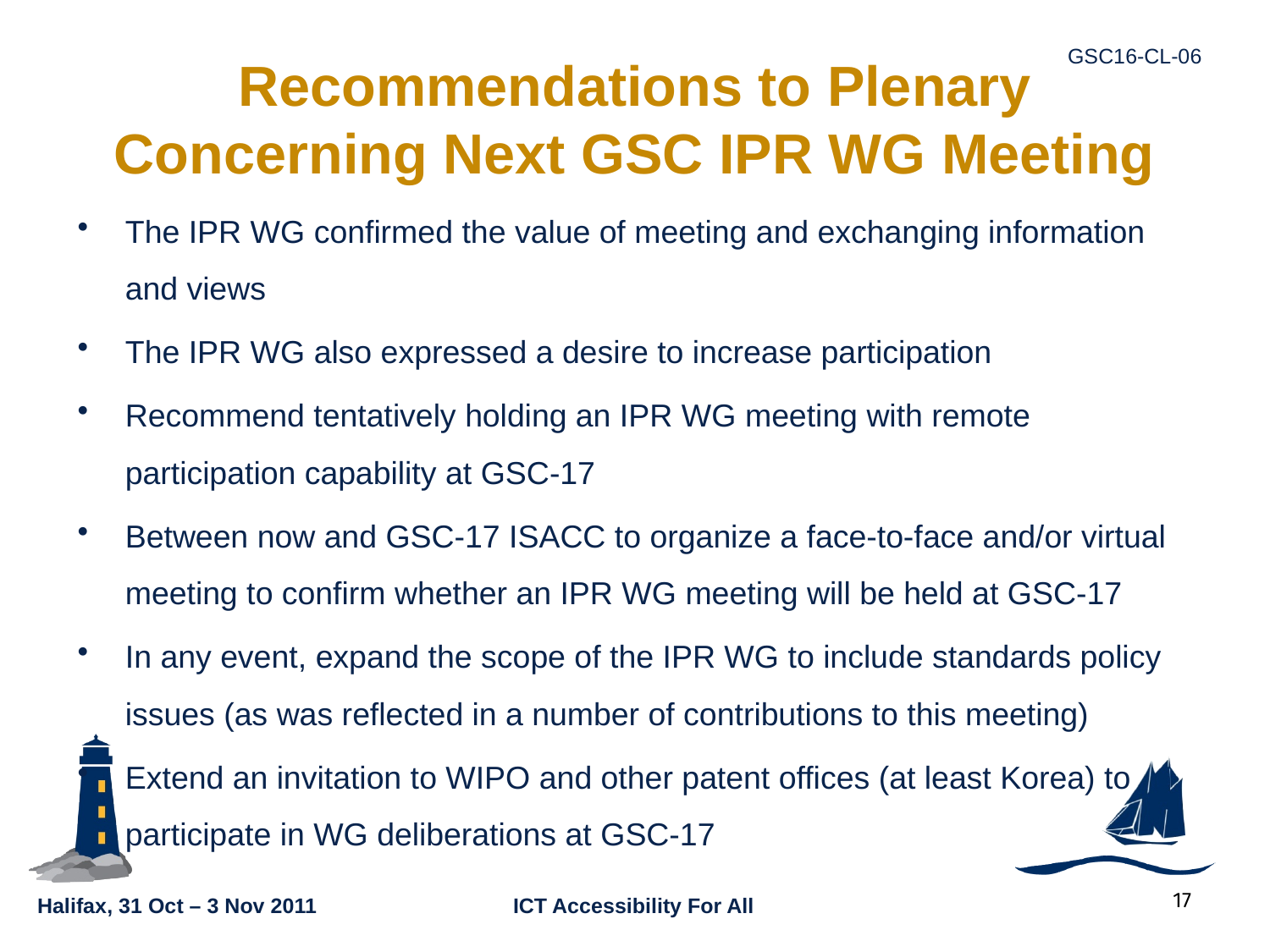

# Recommendations to Plenary Concerning Next GSC IPR WG Meeting
The IPR WG confirmed the value of meeting and exchanging information and views
The IPR WG also expressed a desire to increase participation
Recommend tentatively holding an IPR WG meeting with remote participation capability at GSC-17
Between now and GSC-17 ISACC to organize a face-to-face and/or virtual meeting to confirm whether an IPR WG meeting will be held at GSC-17
In any event, expand the scope of the IPR WG to include standards policy issues (as was reflected in a number of contributions to this meeting)
Extend an invitation to WIPO and other patent offices (at least Korea) to participate in WG deliberations at GSC-17

17